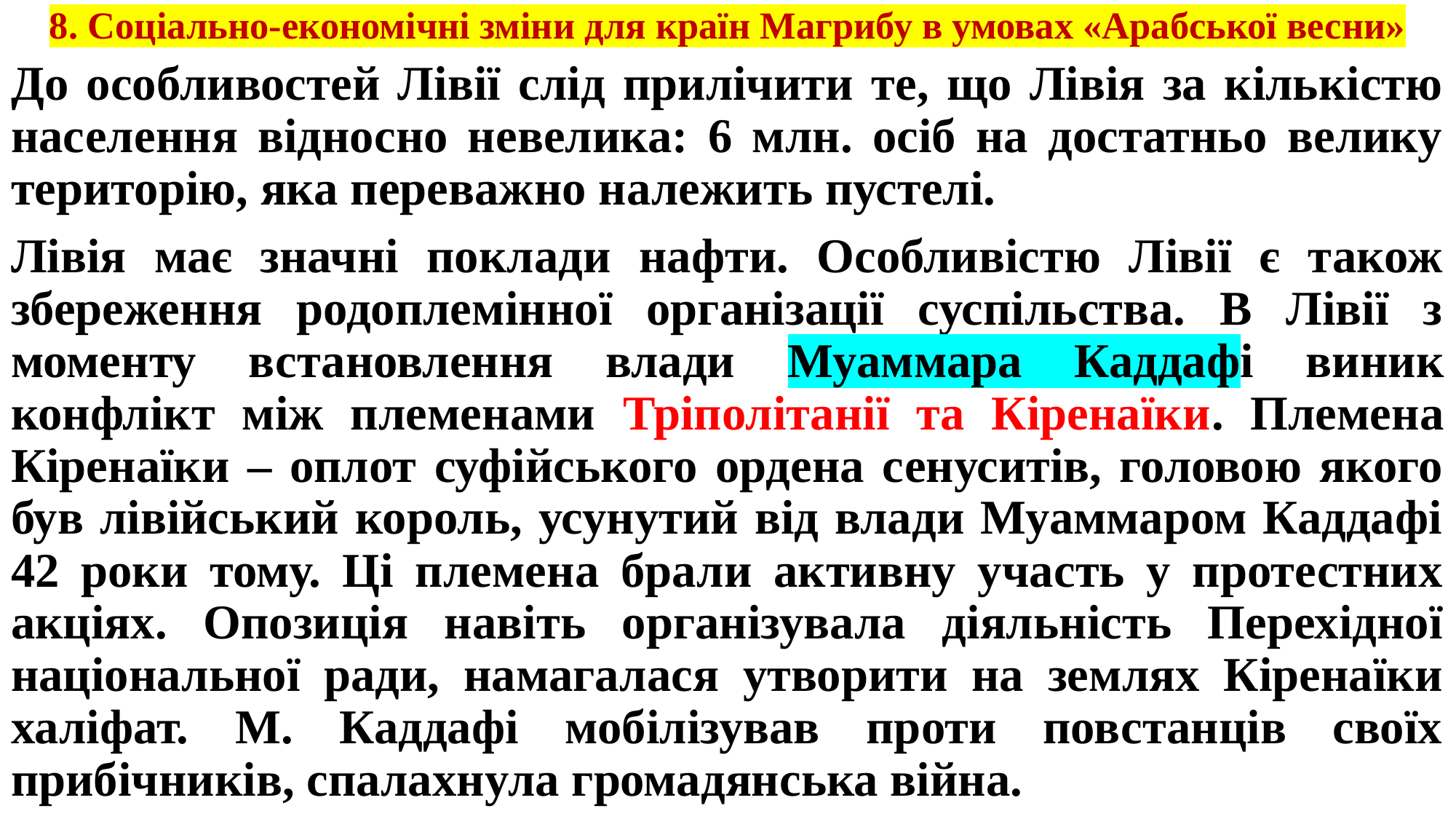

# 8. Соціально-економічні зміни для країн Магрибу в умовах «Арабської весни»
До особливостей Лівії слід прилічити те, що Лівія за кількістю населення відносно невелика: 6 млн. осіб на достатньо велику територію, яка переважно належить пустелі.
Лівія має значні поклади нафти. Особливістю Лівії є також збереження родоплемінної організації суспільства. В Лівії з моменту встановлення влади Муаммара Каддафі виник конфлікт між племенами Тріполітанії та Кіренаїки. Племена Кіренаїки – оплот суфійського ордена сенуситів, головою якого був лівійський король, усунутий від влади Муаммаром Каддафі 42 роки тому. Ці племена брали активну участь у протестних акціях. Опозиція навіть організувала діяльність Перехідної національної ради, намагалася утворити на землях Кіренаїки халіфат. М. Каддафі мобілізував проти повстанців своїх прибічників, спалахнула громадянська війна.